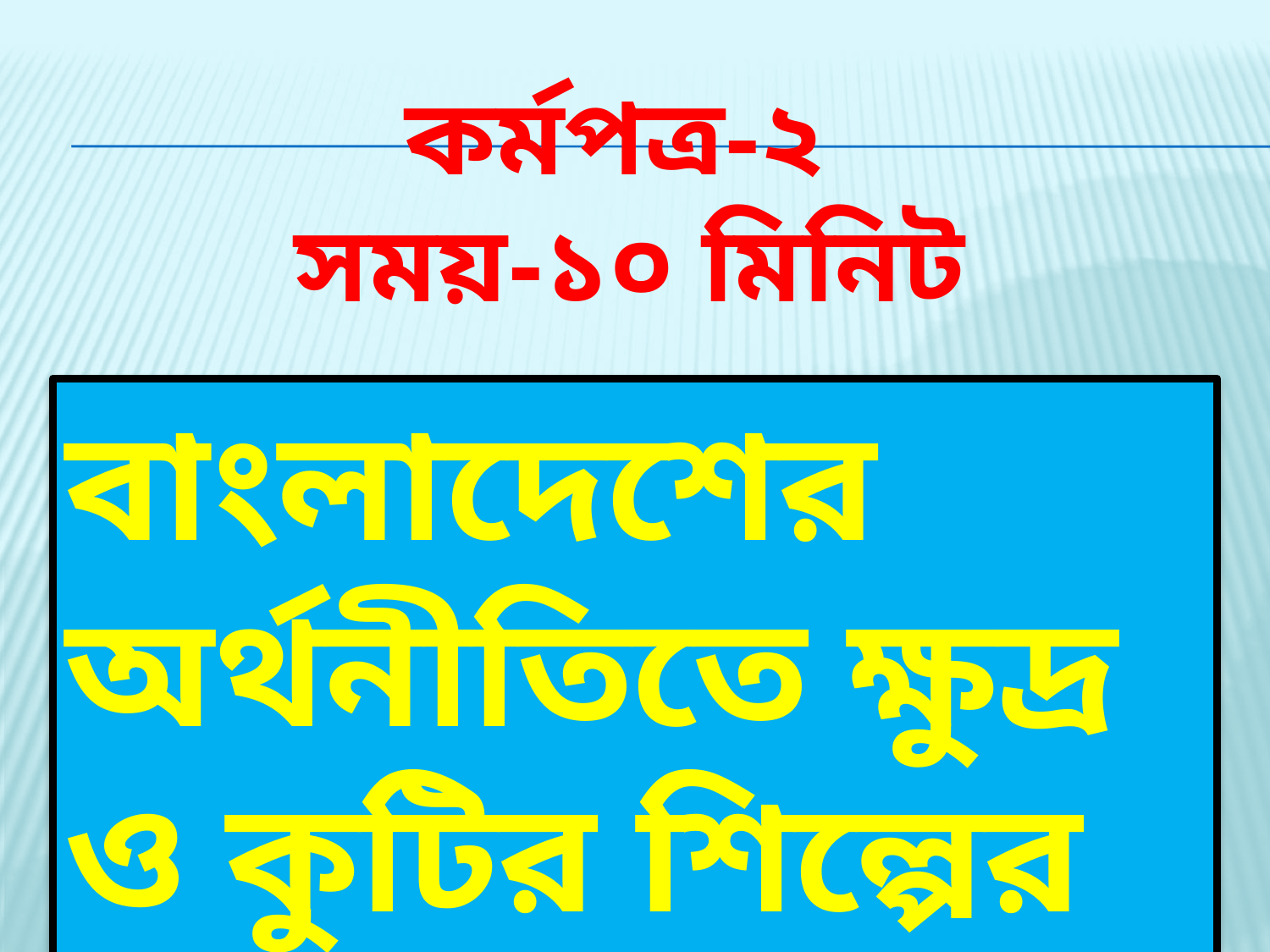

# কর্মপত্র-২ সময়-১০ মিনিট
বাংলাদেশের অর্থনীতিতে ক্ষুদ্র ও কুটির শিল্পের ২টি গুরুত্ব ব্যাখ্যা কর।